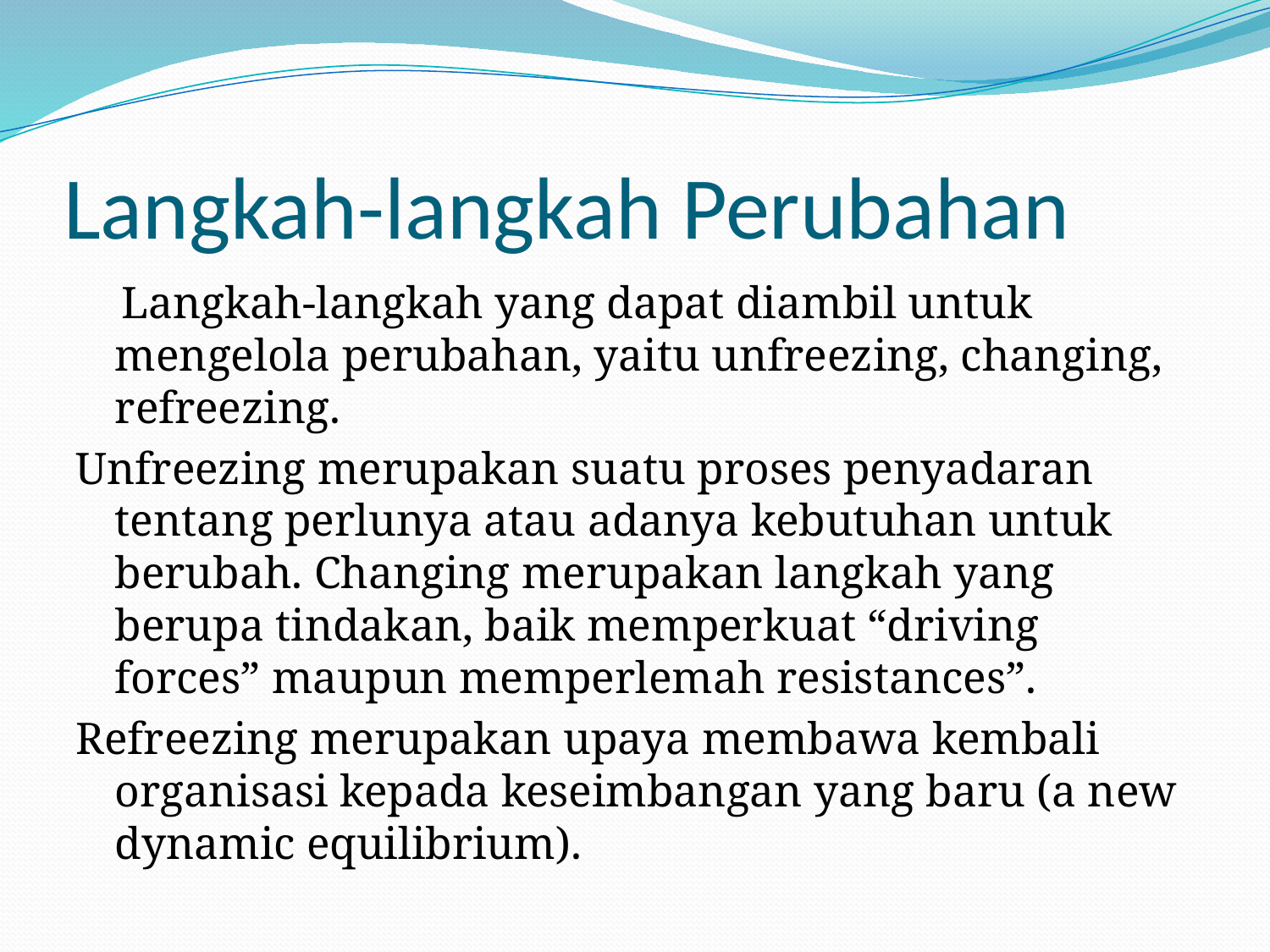

# Langkah-langkah Perubahan
    Langkah-langkah yang dapat diambil untuk mengelola perubahan, yaitu unfreezing, changing, refreezing.
Unfreezing merupakan suatu proses penyadaran tentang perlunya atau adanya kebutuhan untuk berubah. Changing merupakan langkah yang berupa tindakan, baik memperkuat “driving forces” maupun memperlemah resistances”.
Refreezing merupakan upaya membawa kembali organisasi kepada keseimbangan yang baru (a new dynamic equilibrium).